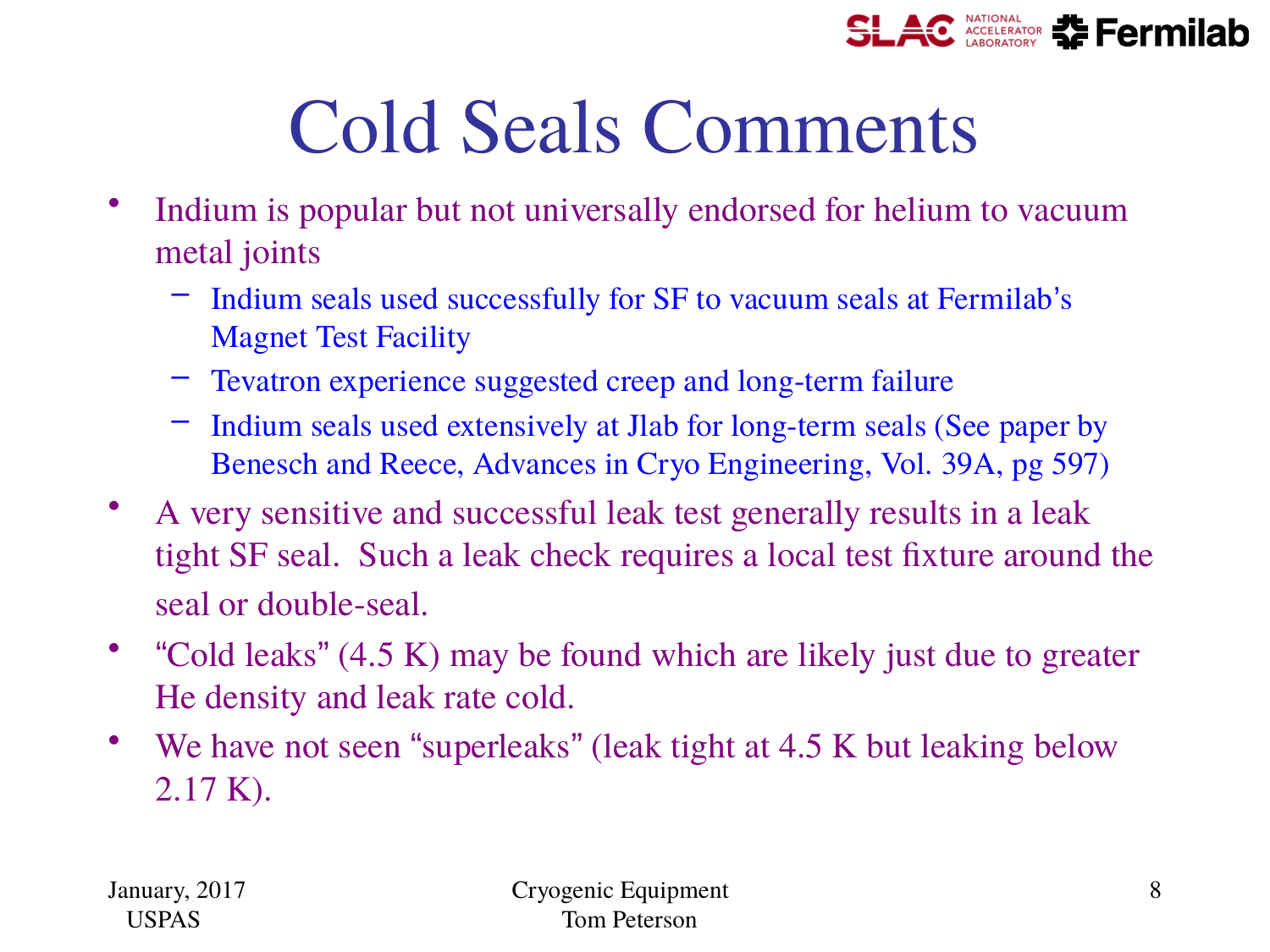

# Cold Seals Comments
Indium is popular but not universally endorsed for helium to vacuum metal joints
Indium seals used successfully for SF to vacuum seals at Fermilab’s Magnet Test Facility
Tevatron experience suggested creep and long-term failure
Indium seals used extensively at Jlab for long-term seals (See paper by Benesch and Reece, Advances in Cryo Engineering, Vol. 39A, pg 597)
A very sensitive and successful leak test generally results in a leak tight SF seal.  Such a leak check requires a local test fixture around the seal or double-seal.
“Cold leaks” (4.5 K) may be found which are likely just due to greater He density and leak rate cold.
We have not seen “superleaks” (leak tight at 4.5 K but leaking below 2.17 K).
January, 2017    USPAS
Cryogenic Equipment    Tom Peterson
8